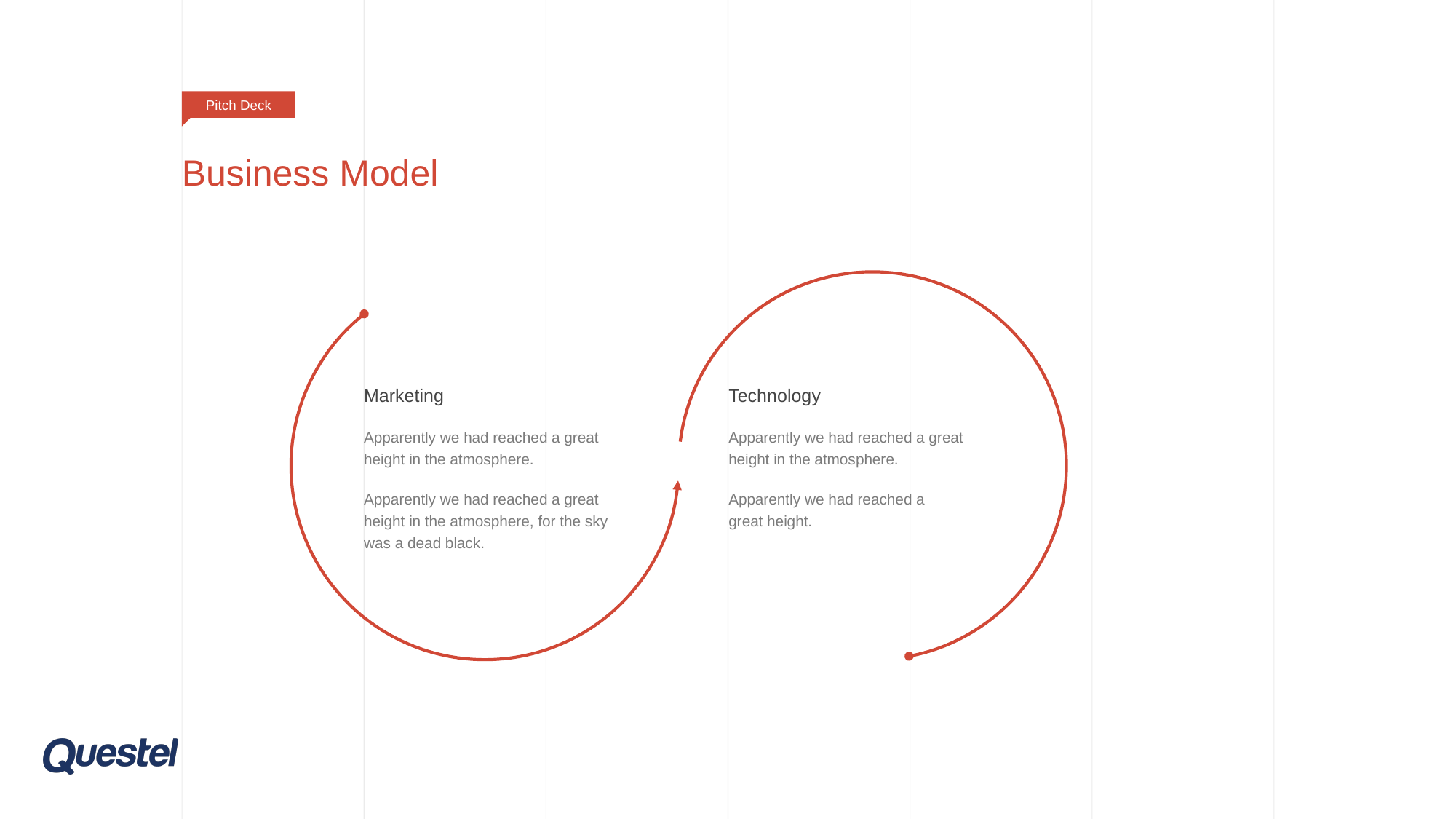

Pitch Deck

# Business Model

Marketing
Apparently we had reached a great height in the atmosphere.
Apparently we had reached a great height in the atmosphere, for the sky was a dead black.
Technology
Apparently we had reached a great height in the atmosphere.
Apparently we had reached a
great height.